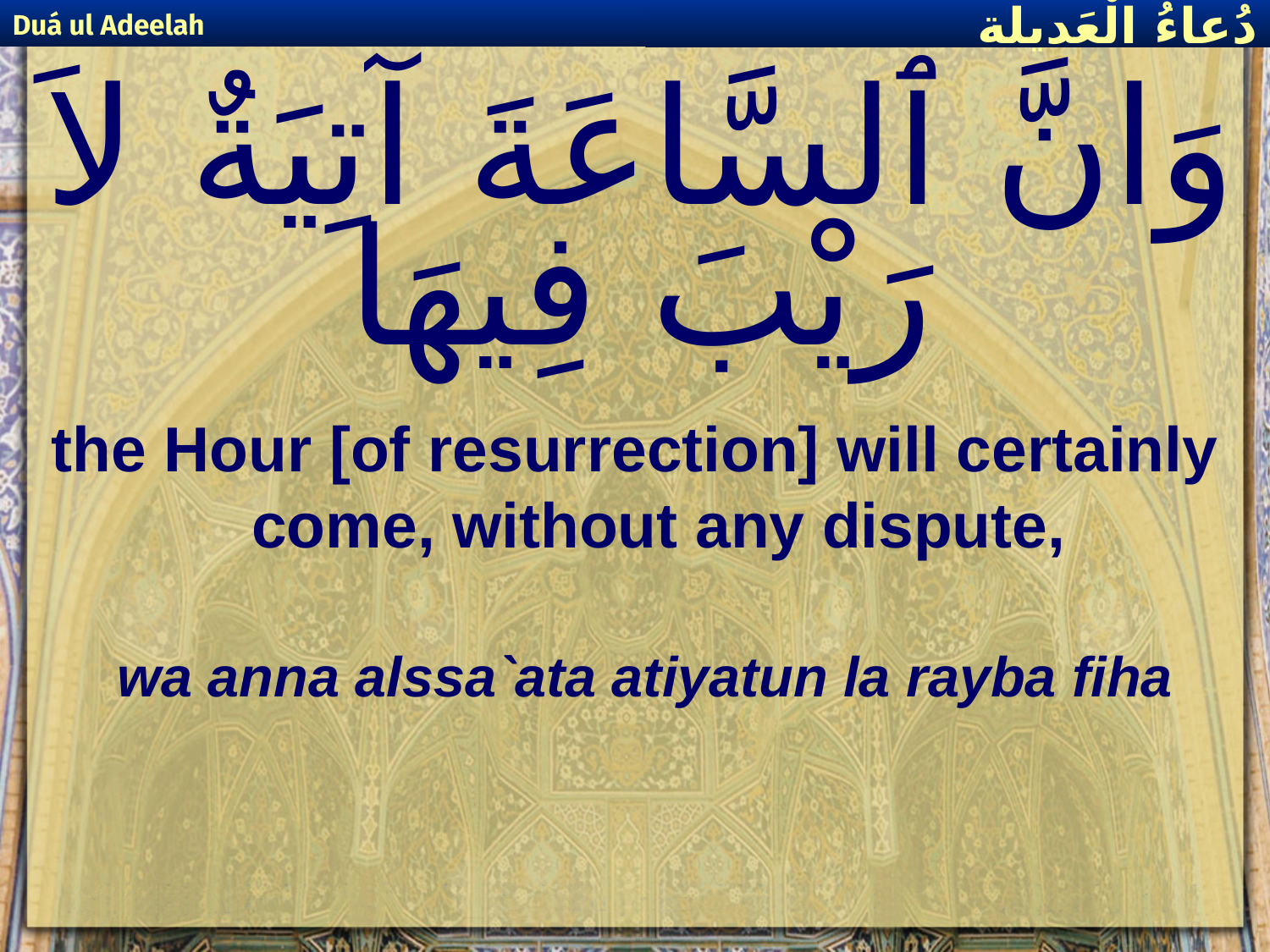

Duá ul Adeelah
دُعاءُ الْعَديلة
# وَانَّ ٱلسَّاعَةَ آتِيَةٌ لاَ رَيْبَ فِيهَا
the Hour [of resurrection] will certainly come, without any dispute,
wa anna alssa`ata atiyatun la rayba fiha